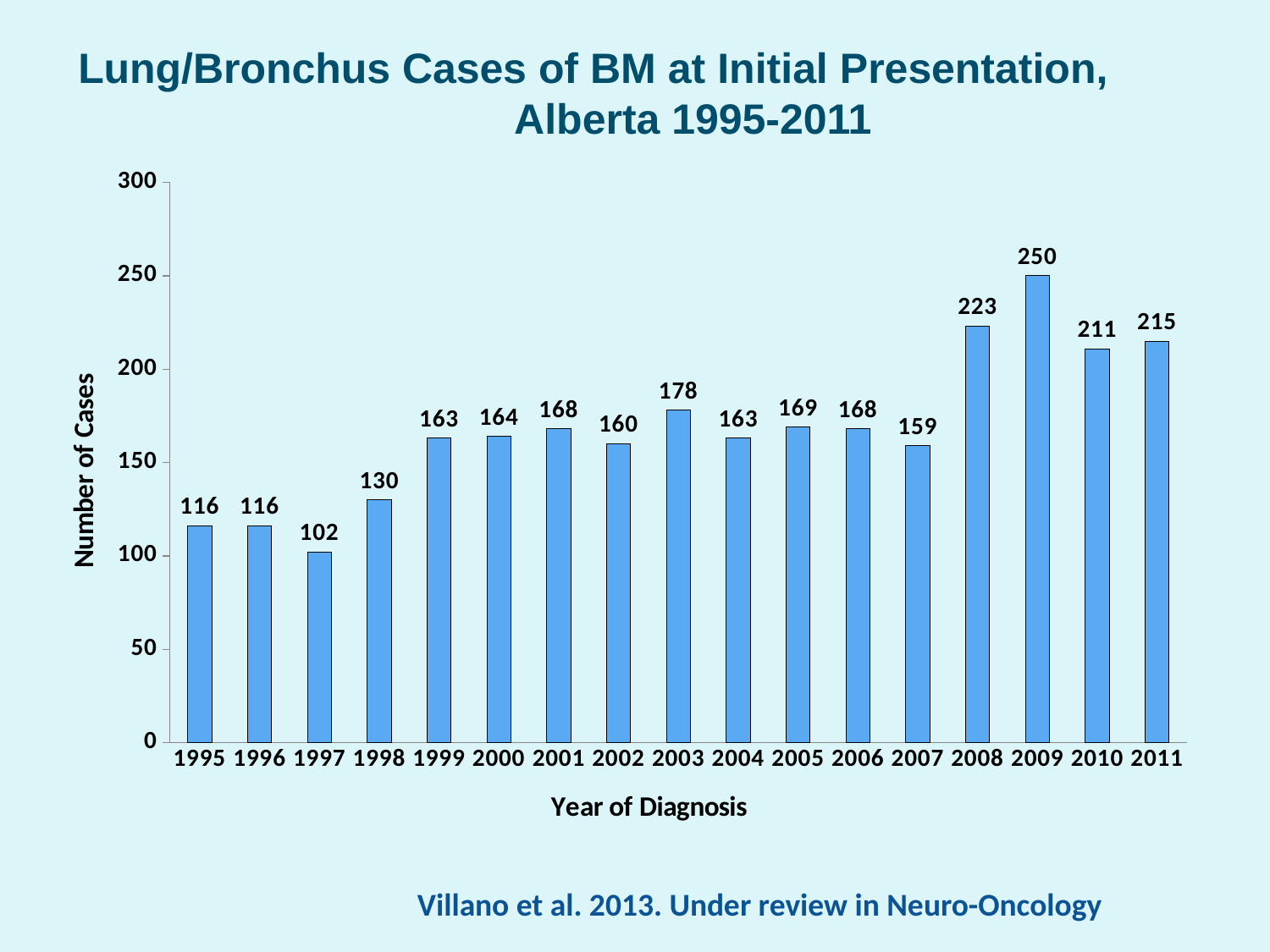

# Lung/Bronchus Cases of BM at Initial Presentation,                  Alberta 1995-2011

### Chart

| Category |  |
|---|---|
| 1995 | 116.0 |
| 1996 | 116.0 |
| 1997 | 102.0 |
| 1998 | 130.0 |
| 1999 | 163.0 |
| 2000 | 164.0 |
| 2001 | 168.0 |
| 2002 | 160.0 |
| 2003 | 178.0 |
| 2004 | 163.0 |
| 2005 | 169.0 |
| 2006 | 168.0 |
| 2007 | 159.0 |
| 2008 | 223.0 |
| 2009 | 250.0 |
| 2010 | 211.0 |
| 2011 | 215.0 |
Villano et al. 2013. Under review in Neuro-Oncology